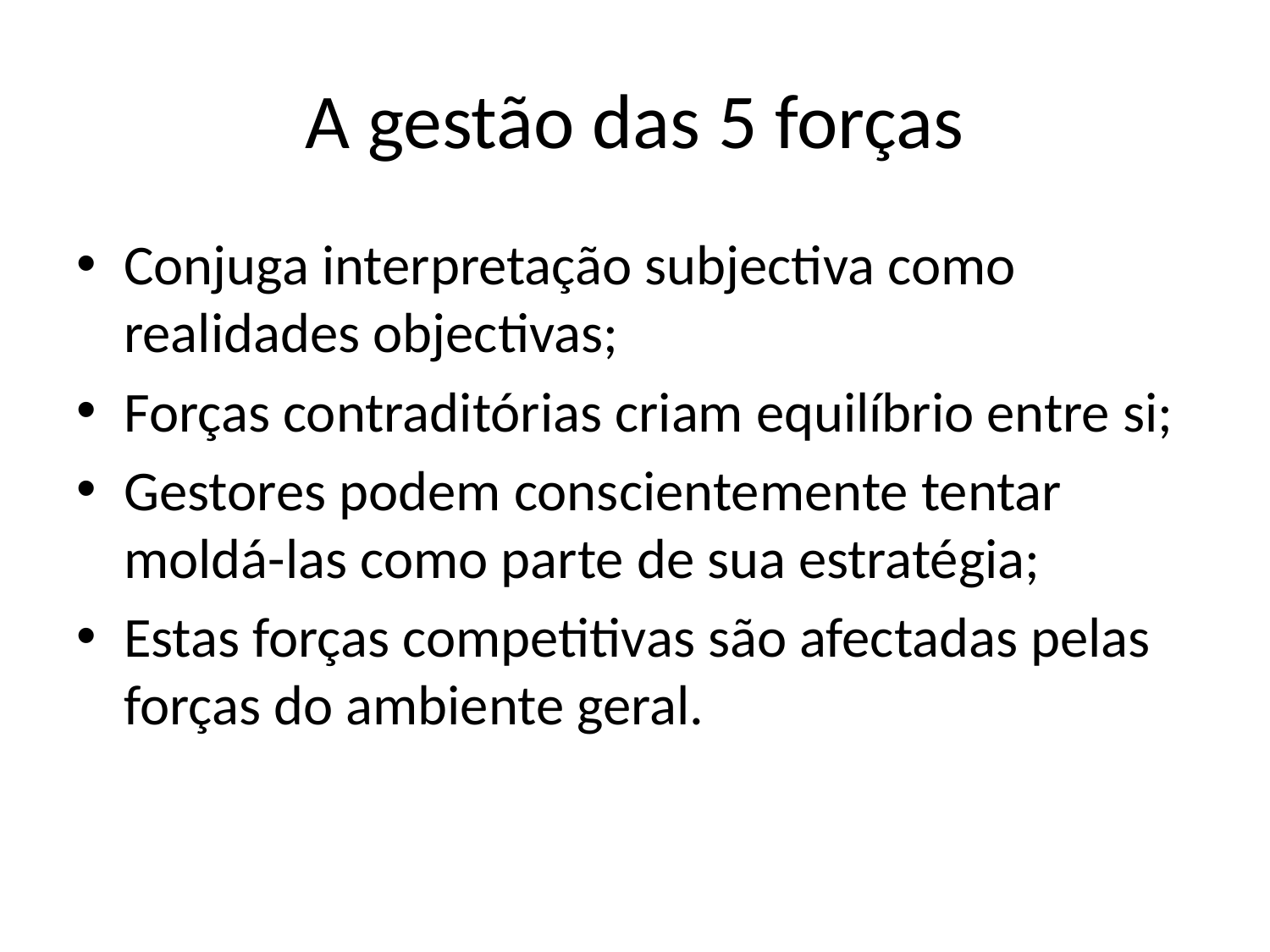

# A gestão das 5 forças
Conjuga interpretação subjectiva como realidades objectivas;
Forças contraditórias criam equilíbrio entre si;
Gestores podem conscientemente tentar moldá-las como parte de sua estratégia;
Estas forças competitivas são afectadas pelas forças do ambiente geral.